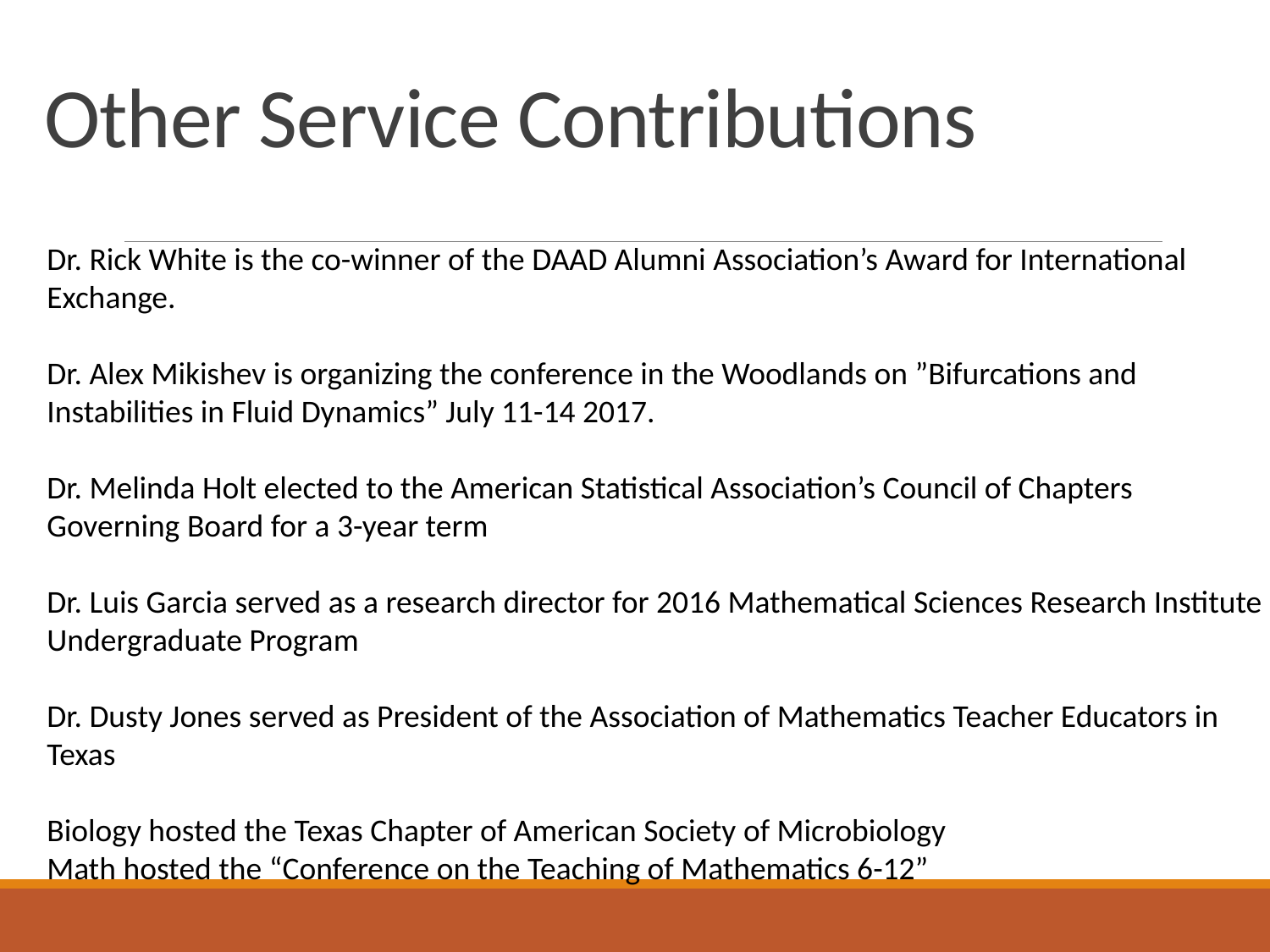

# Other Service Contributions
Dr. Rick White is the co-winner of the DAAD Alumni Association’s Award for International Exchange.

Dr. Alex Mikishev is organizing the conference in the Woodlands on ”Bifurcations and
Instabilities in Fluid Dynamics” July 11-14 2017.

Dr. Melinda Holt elected to the American Statistical Association’s Council of Chapters Governing Board for a 3-year term

Dr. Luis Garcia served as a research director for 2016 Mathematical Sciences Research Institute Undergraduate Program

Dr. Dusty Jones served as President of the Association of Mathematics Teacher Educators in Texas

Biology hosted the Texas Chapter of American Society of Microbiology
Math hosted the “Conference on the Teaching of Mathematics 6-12”